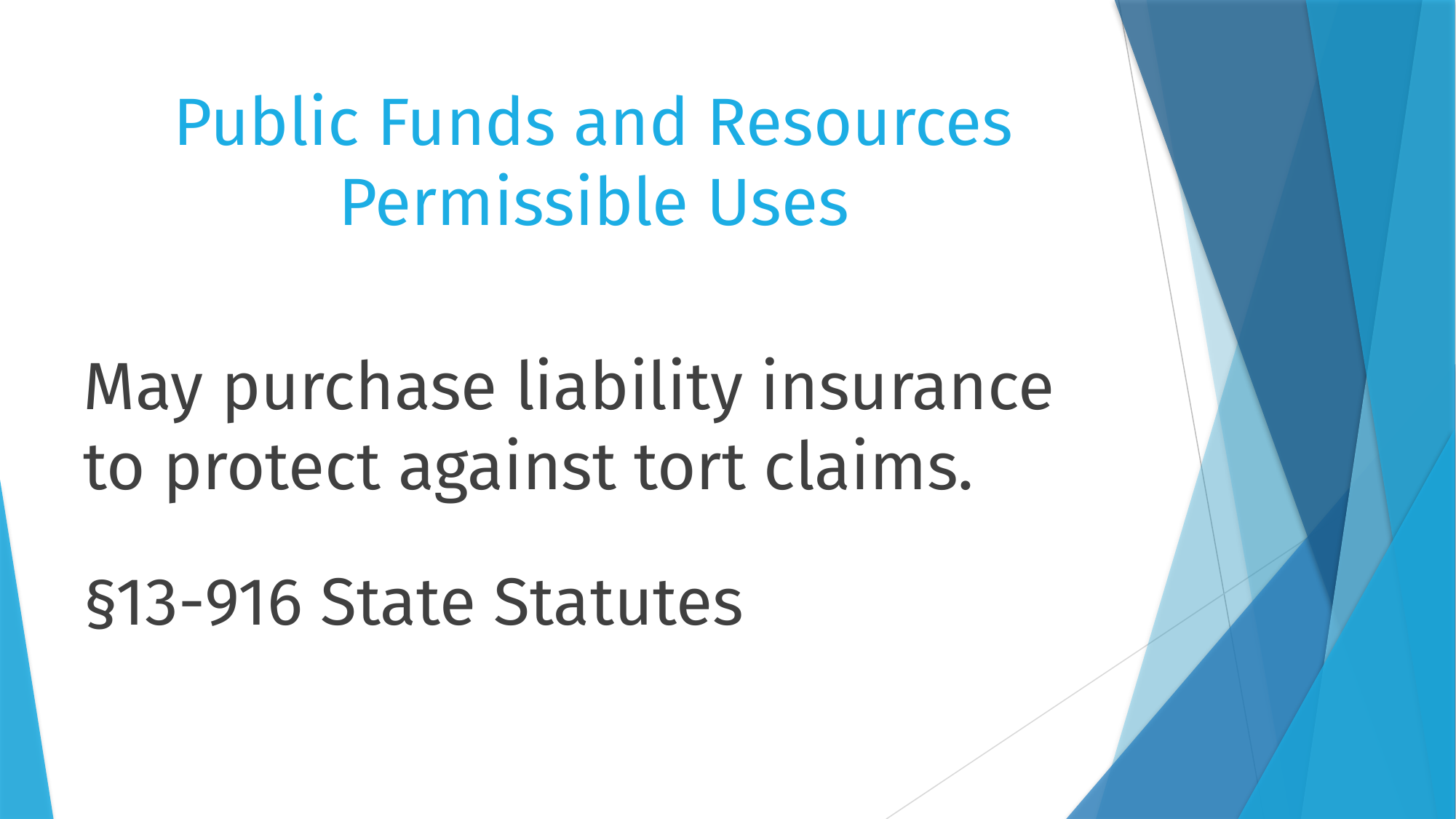

# Public Funds and Resources Permissible Uses
May purchase liability insurance to protect against tort claims.

§13-916 State Statutes